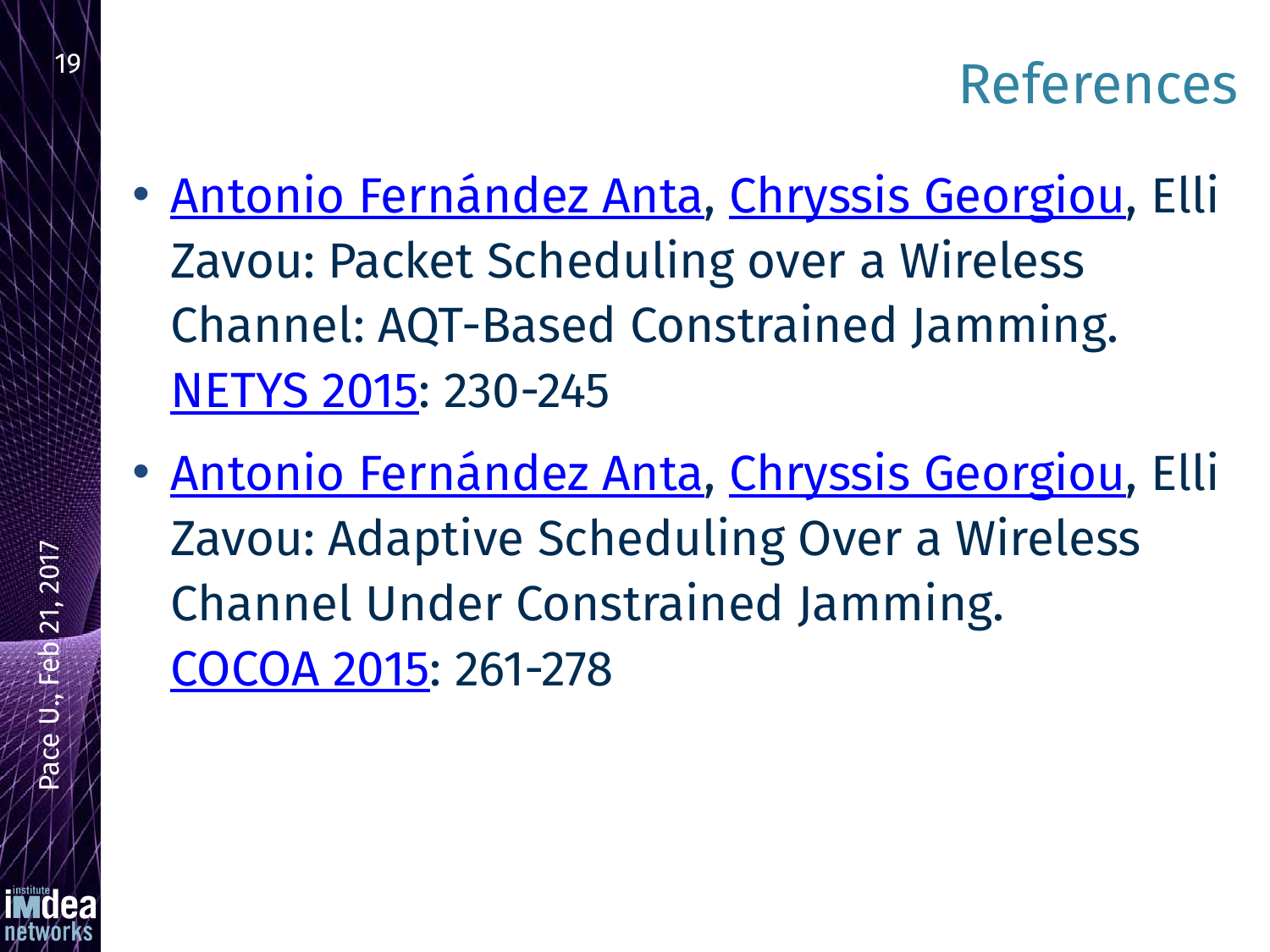

# References
19
Antonio Fernández Anta, Chryssis Georgiou, Elli Zavou: Packet Scheduling over a Wireless Channel: AQT-Based Constrained Jamming. NETYS 2015: 230-245
Antonio Fernández Anta, Chryssis Georgiou, Elli Zavou: Adaptive Scheduling Over a Wireless Channel Under Constrained Jamming. COCOA 2015: 261-278

Pace U., Feb 21, 2017